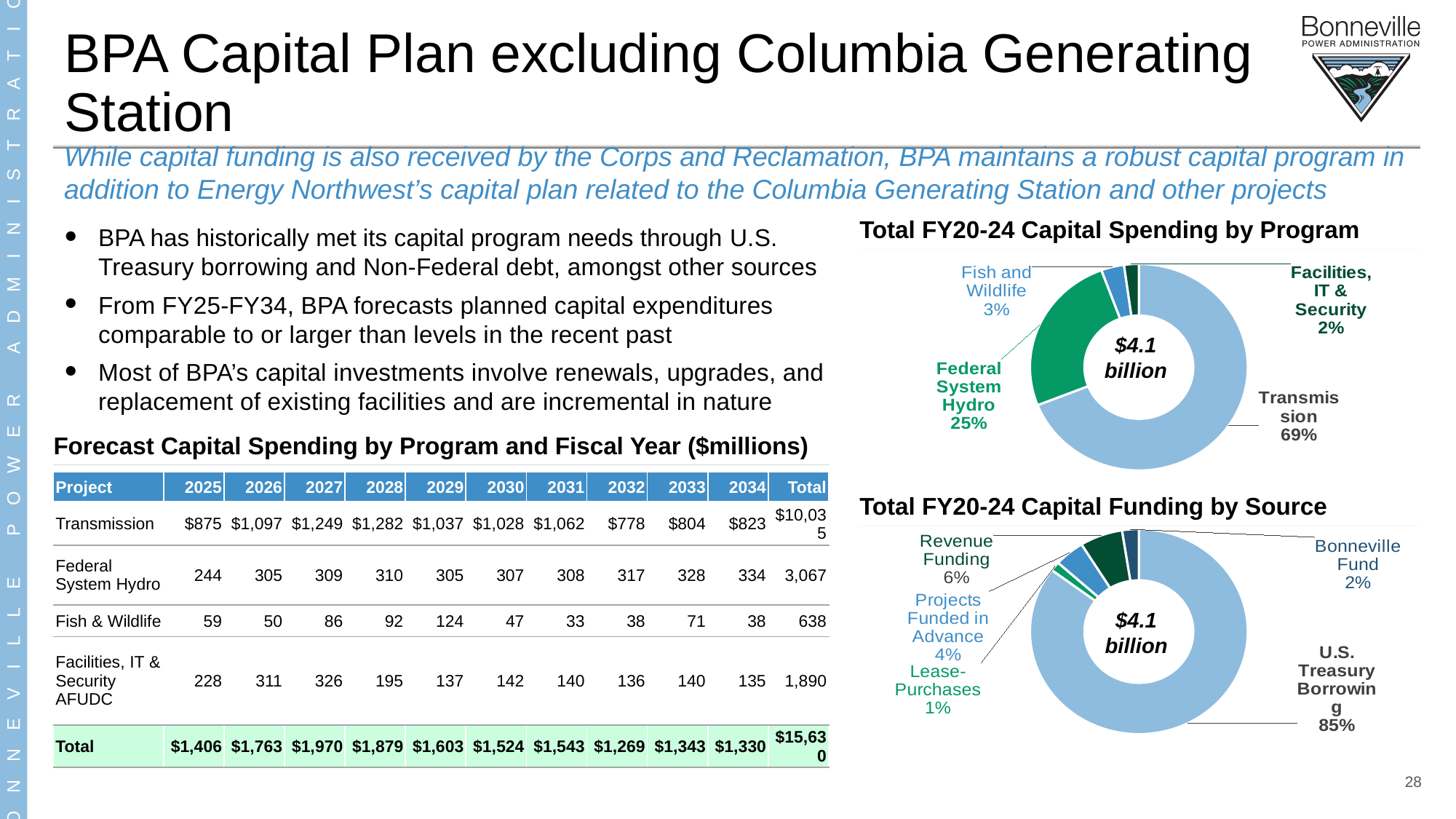

BPA Capital Plan excluding Columbia Generating Station
While capital funding is also received by the Corps and Reclamation, BPA maintains a robust capital program in addition to Energy Northwest’s capital plan related to the Columbia Generating Station and other projects
Total FY20-24 Capital Spending by Program
BPA has historically met its capital program needs through U.S. Treasury borrowing and Non-Federal debt, amongst other sources
From FY25-FY34, BPA forecasts planned capital expenditures comparable to or larger than levels in the recent past
Most of BPA’s capital investments involve renewals, upgrades, and replacement of existing facilities and are incremental in nature

### Chart

| Category | CIP Spending by Program |
|---|---|
| Transmission | 2839.0 |
| Federal System Hydro | 1045.0 |
| Fish and Wildlife | 140.0 |
| Facilities, IT & Security | 90.0 |
$4.1 billion
Forecast Capital Spending by Program and Fiscal Year ($millions)
| Project | 2025 | 2026 | 2027 | 2028 | 2029 | 2030 | 2031 | 2032 | 2033 | 2034 | Total |
| --- | --- | --- | --- | --- | --- | --- | --- | --- | --- | --- | --- |
| Transmission | $875 | $1,097 | $1,249 | $1,282 | $1,037 | $1,028 | $1,062 | $778 | $804 | $823 | $10,035 |
| Federal System Hydro | 244 | 305 | 309 | 310 | 305 | 307 | 308 | 317 | 328 | 334 | 3,067 |
| Fish & Wildlife | 59 | 50 | 86 | 92 | 124 | 47 | 33 | 38 | 71 | 38 | 638 |
| Facilities, IT & Security AFUDC | 228 | 311 | 326 | 195 | 137 | 142 | 140 | 136 | 140 | 135 | 1,890 |
| Total | $1,406 | $1,763 | $1,970 | $1,879 | $1,603 | $1,524 | $1,543 | $1,269 | $1,343 | $1,330 | $15,630 |
Total FY20-24 Capital Funding by Source

### Chart

| Category | CIP Spending by Program |
|---|---|
| U.S. Treasury Borrowing | 3507.0 |
| Lease-Purchases | 60.0 |
| Projects Funded in Advance | 184.0 |
| Revenue Funding | 261.0 |
| Bonneville Fund | 102.0 |
$4.1 billion
28